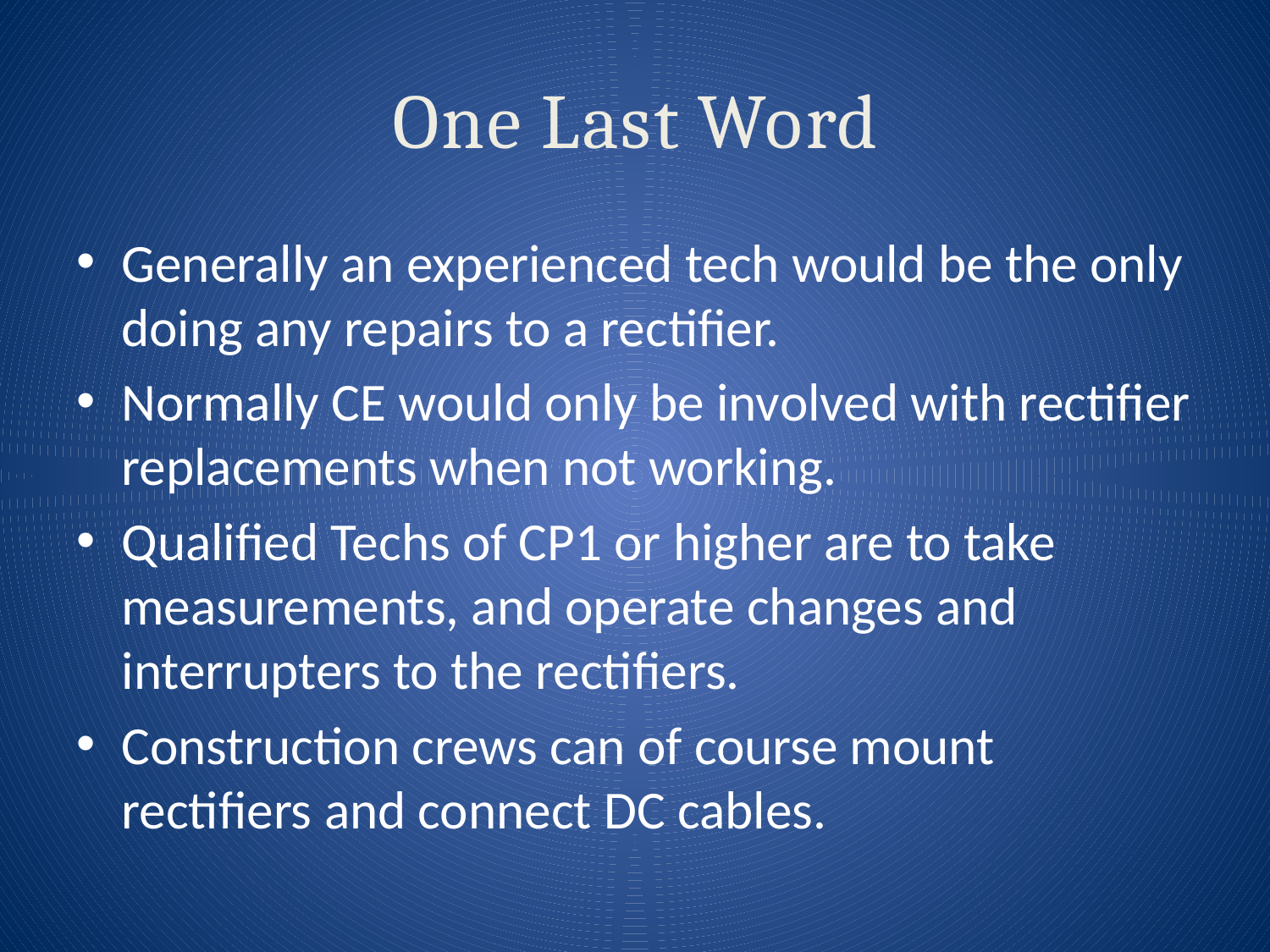

# One Last Word
Generally an experienced tech would be the only doing any repairs to a rectifier.
Normally CE would only be involved with rectifier replacements when not working.
Qualified Techs of CP1 or higher are to take measurements, and operate changes and interrupters to the rectifiers.
Construction crews can of course mount rectifiers and connect DC cables.